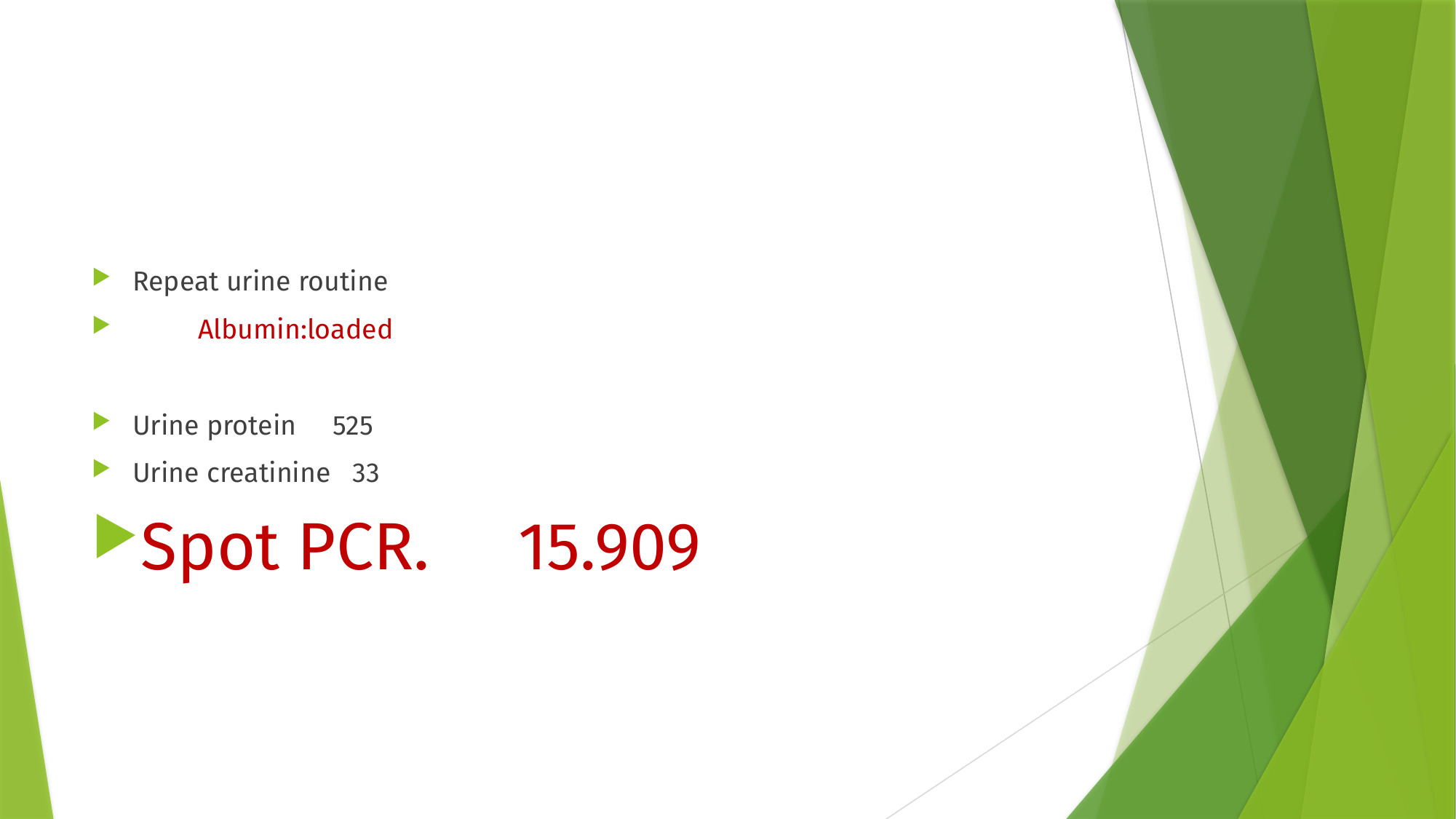

#
Repeat urine routine
         Albumin:loaded

Urine protein     525
Urine creatinine   33
Spot PCR.     15.909